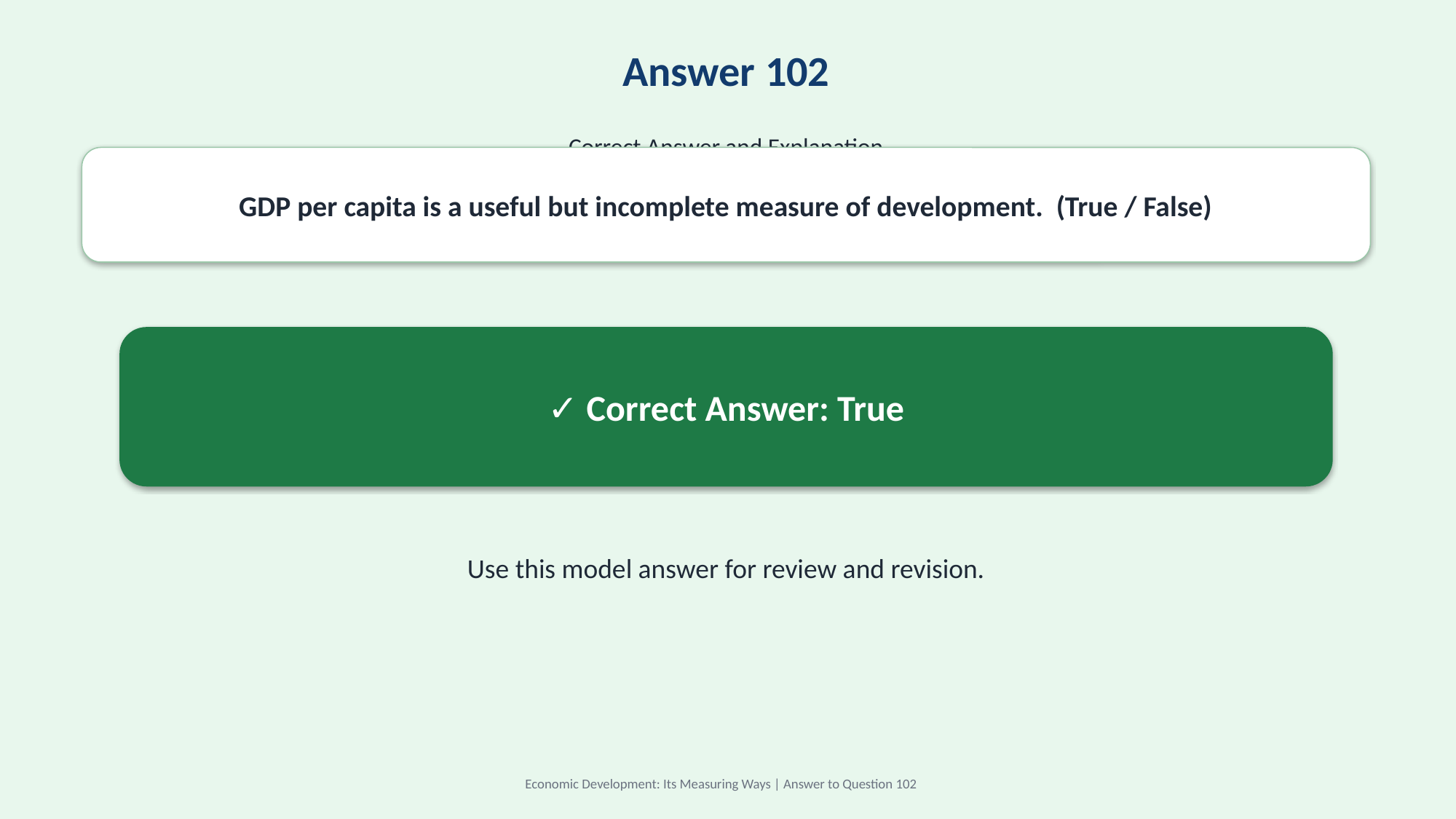

Answer 102
Correct Answer and Explanation
GDP per capita is a useful but incomplete measure of development.  (True / False)
✓ Correct Answer: True
Use this model answer for review and revision.
Economic Development: Its Measuring Ways | Answer to Question 102